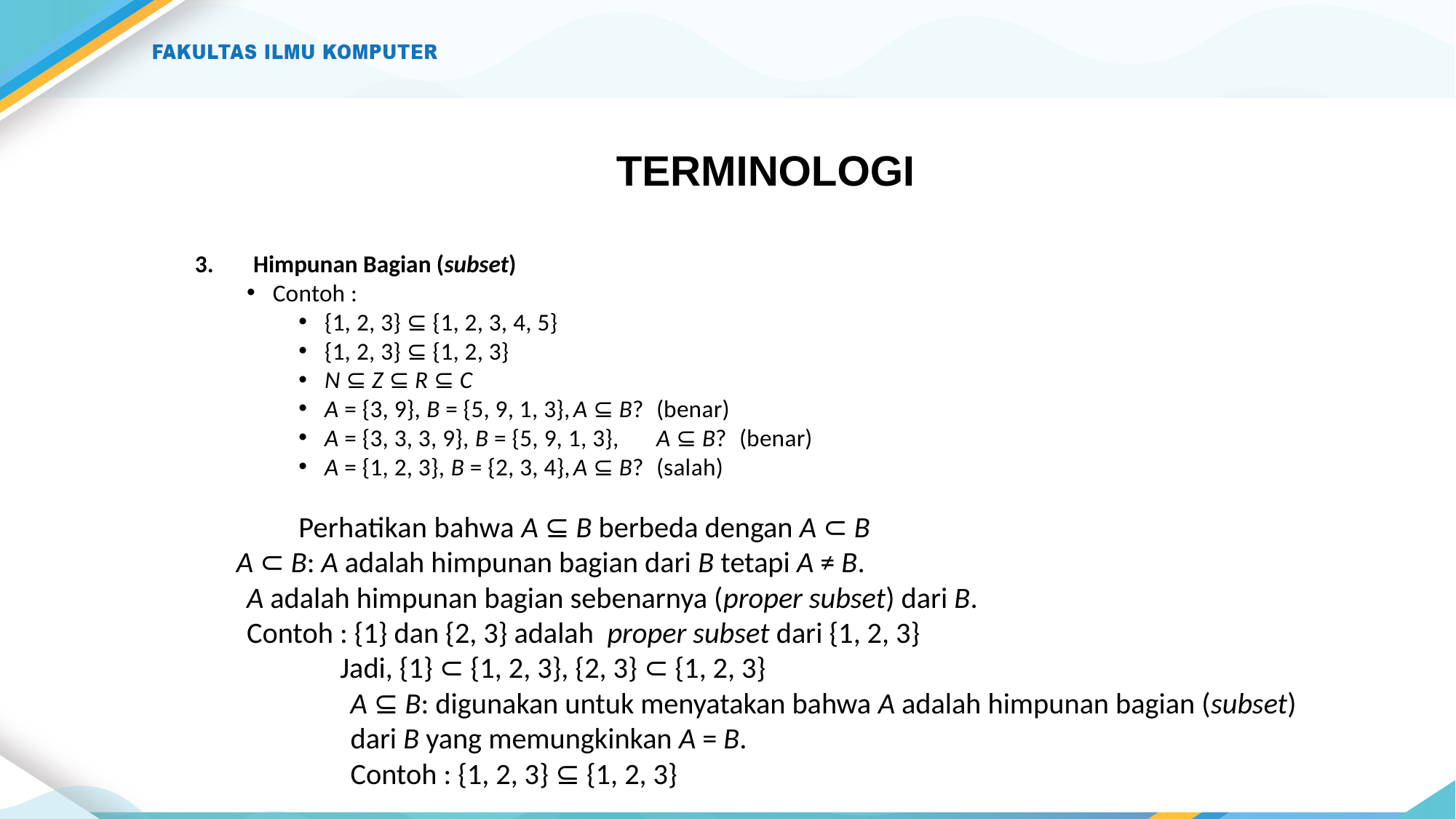

# TERMINOLOGI
Himpunan Bagian (subset)
Contoh :
{1, 2, 3} ⊆ {1, 2, 3, 4, 5}
{1, 2, 3} ⊆ {1, 2, 3}
N ⊆ Z ⊆ R ⊆ C
A = {3, 9}, B = {5, 9, 1, 3},		A ⊆ B?		(benar)
A = {3, 3, 3, 9}, B = {5, 9, 1, 3},		A ⊆ B?		(benar)
A = {1, 2, 3}, B = {2, 3, 4},		A ⊆ B?		(salah)

Perhatikan bahwa A ⊆ B berbeda dengan A ⊂ B
	A ⊂ B: A adalah himpunan bagian dari B tetapi A ≠ B.
	A adalah himpunan bagian sebenarnya (proper subset) dari B.
	Contoh : {1} dan {2, 3} adalah  proper subset dari {1, 2, 3}
	Jadi, {1} ⊂ {1, 2, 3}, {2, 3} ⊂ {1, 2, 3}
	A ⊆ B: digunakan untuk menyatakan bahwa A adalah himpunan bagian (subset) 	dari B yang memungkinkan A = B.
	Contoh : {1, 2, 3} ⊆ {1, 2, 3}